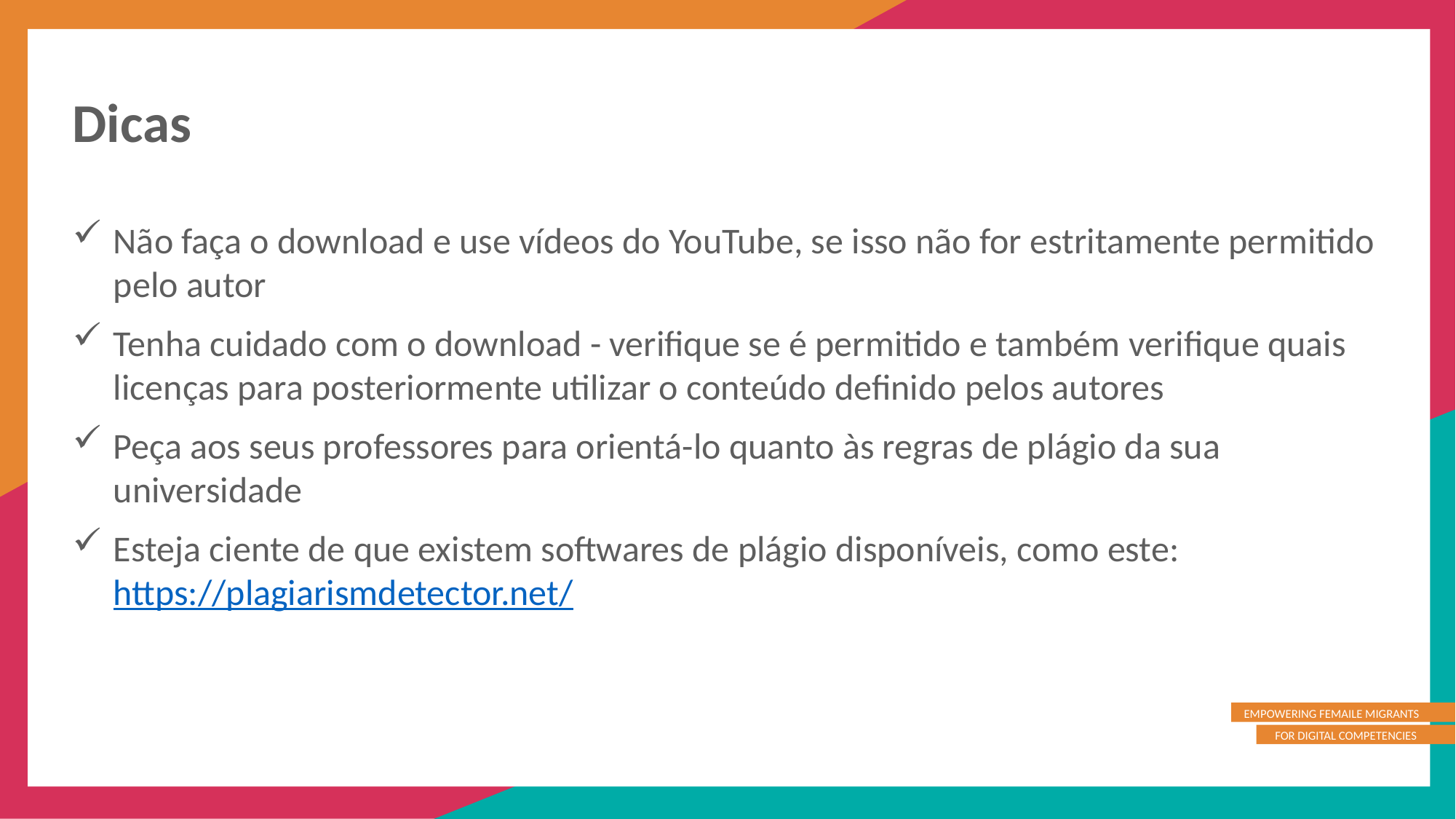

Dicas
Não faça o download e use vídeos do YouTube, se isso não for estritamente permitido pelo autor
Tenha cuidado com o download - verifique se é permitido e também verifique quais licenças para posteriormente utilizar o conteúdo definido pelos autores
Peça aos seus professores para orientá-lo quanto às regras de plágio da sua universidade
Esteja ciente de que existem softwares de plágio disponíveis, como este: https://plagiarismdetector.net/